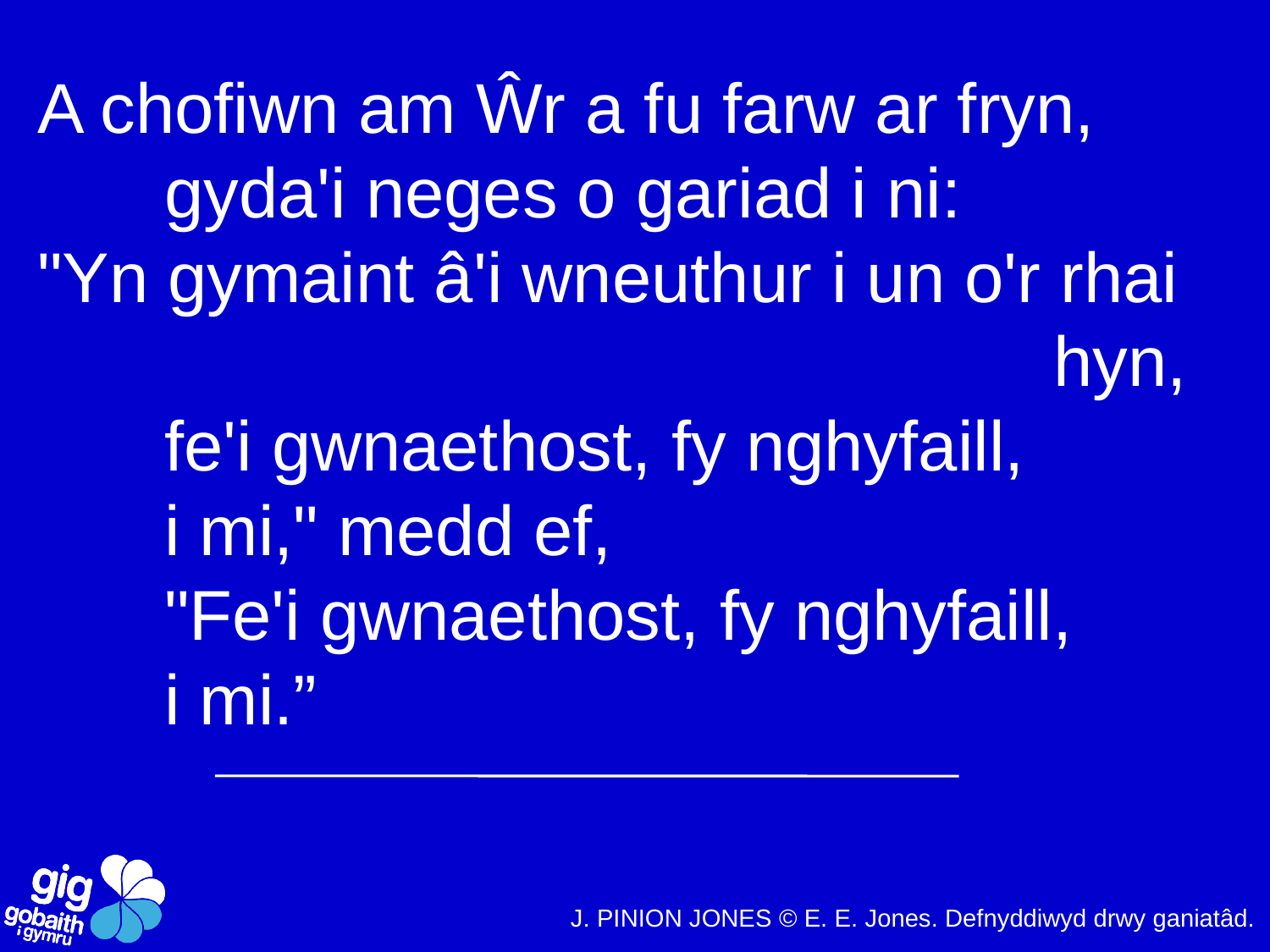

A chofiwn am Ŵr a fu farw ar fryn,
	gyda'i neges o gariad i ni:
"Yn gymaint â'i wneuthur i un o'r rhai 								hyn,
	fe'i gwnaethost, fy nghyfaill,
	i mi," medd ef,
	"Fe'i gwnaethost, fy nghyfaill,
	i mi.”
	J. PINION JONES © E. E. Jones. Defnyddiwyd drwy ganiatâd.